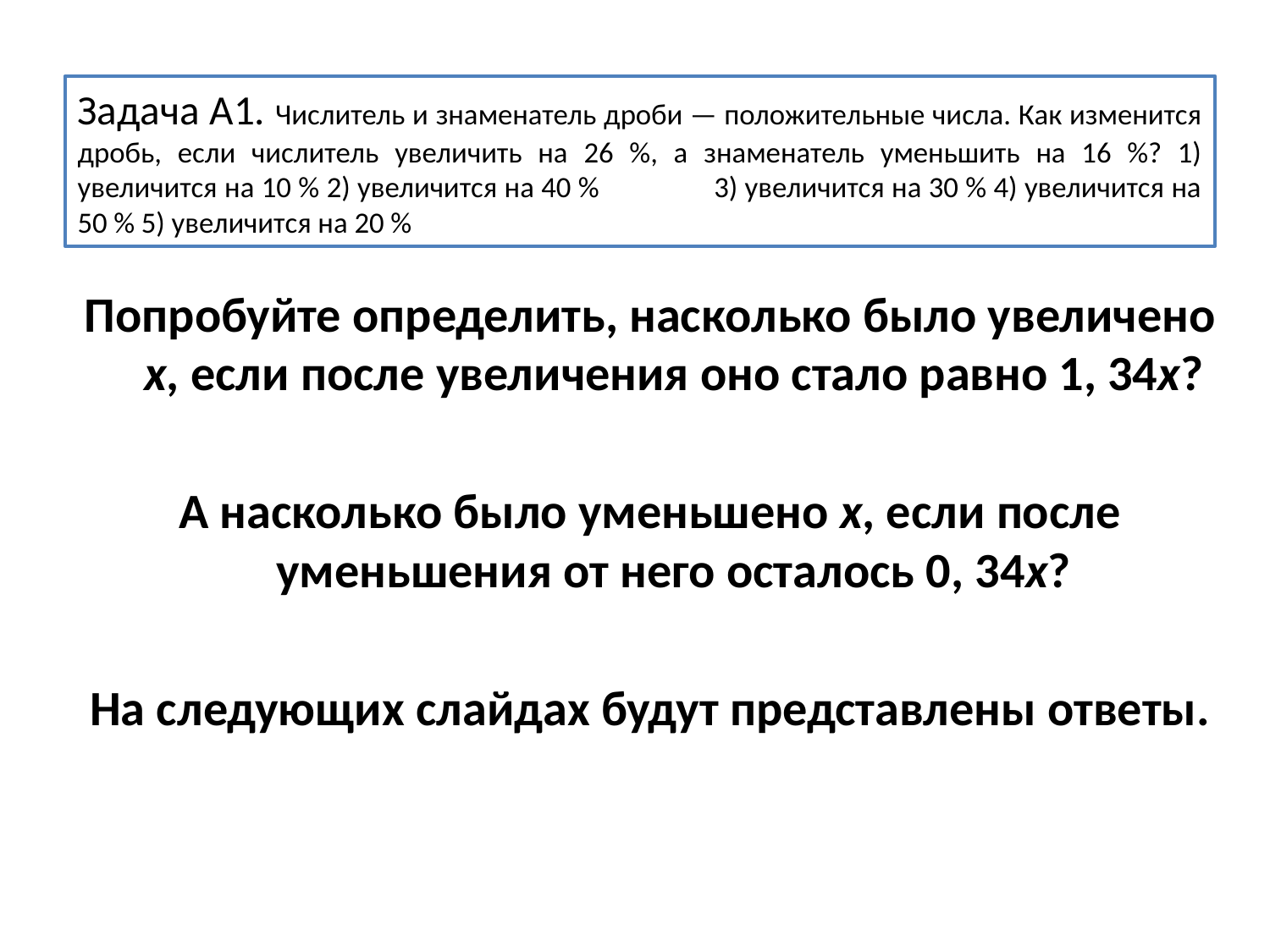

# Задача А1. Числитель и знаменатель дроби — положительные числа. Как изменится дробь, если числитель увеличить на 26 %, а знаменатель уменьшить на 16 %? 1) увеличится на 10 % 2) увеличится на 40 %                3) увеличится на 30 % 4) увеличится на 50 % 5) увеличится на 20 %
Попробуйте определить, насколько было увеличено х, если после увеличения оно стало равно 1, 34х?

А насколько было уменьшено х, если после уменьшения от него осталось 0, 34х?

На следующих слайдах будут представлены ответы.